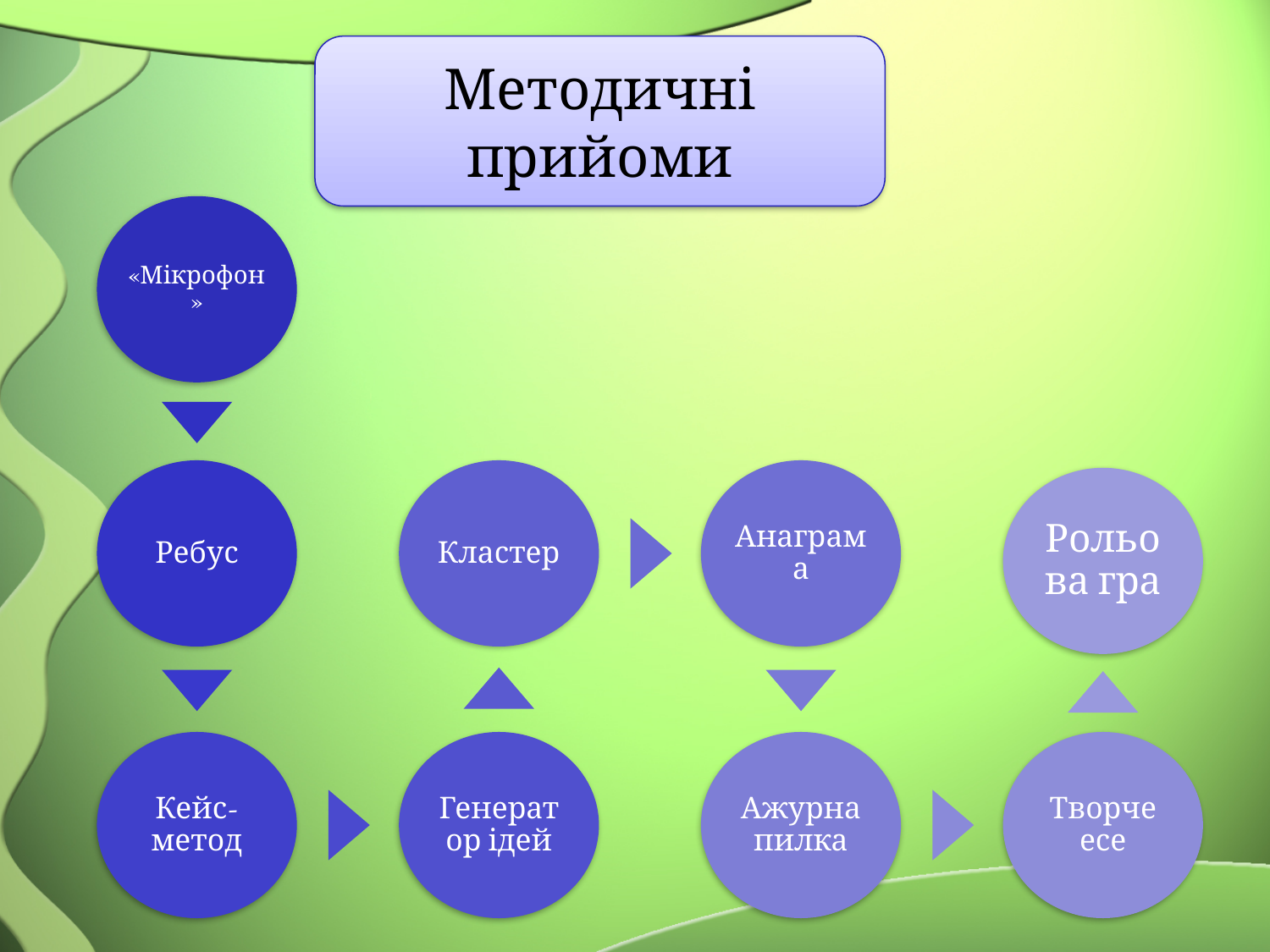

Методичні прийоми
«Мікрофон»
Ребус
Кейс-метод
Генератор ідей
Кластер
Анаграма
Ажурна пилка
Творче есе
Рольова гра